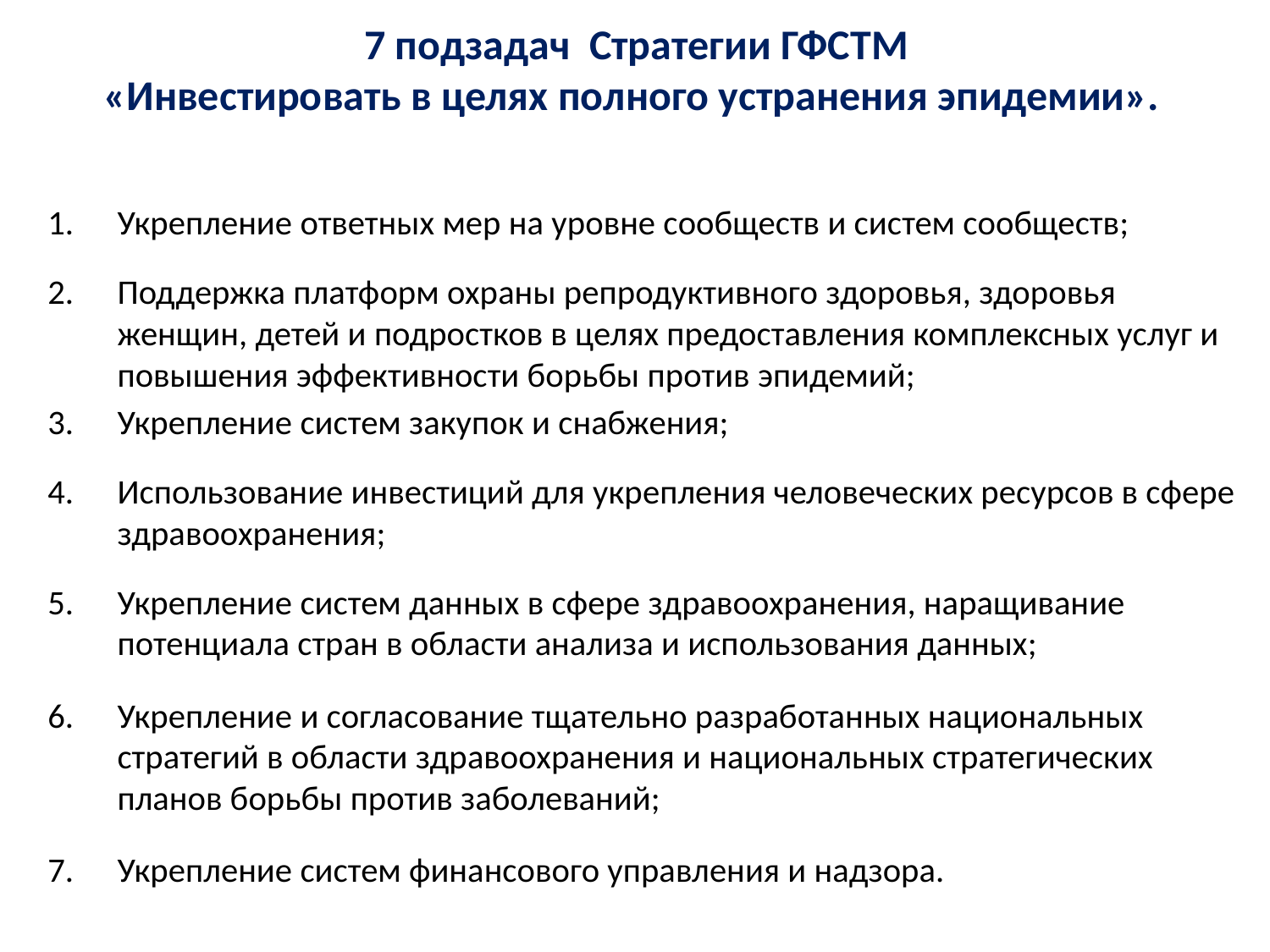

# 7 подзадач  Стратегии ГФСТМ «Инвестировать в целях полного устранения эпидемии».

Укрепление ответных мер на уровне сообществ и систем сообществ;

Поддержка платформ охраны репродуктивного здоровья, здоровья женщин, детей и подростков в целях предоставления комплексных услуг и повышения эффективности борьбы против эпидемий;
Укрепление систем закупок и снабжения;

Использование инвестиций для укрепления человеческих ресурсов в сфере здравоохранения;

Укрепление систем данных в сфере здравоохранения, наращивание потенциала стран в области анализа и использования данных;

Укрепление и согласование тщательно разработанных национальных стратегий в области здравоохранения и национальных стратегических планов борьбы против заболеваний;

Укрепление систем финансового управления и надзора.